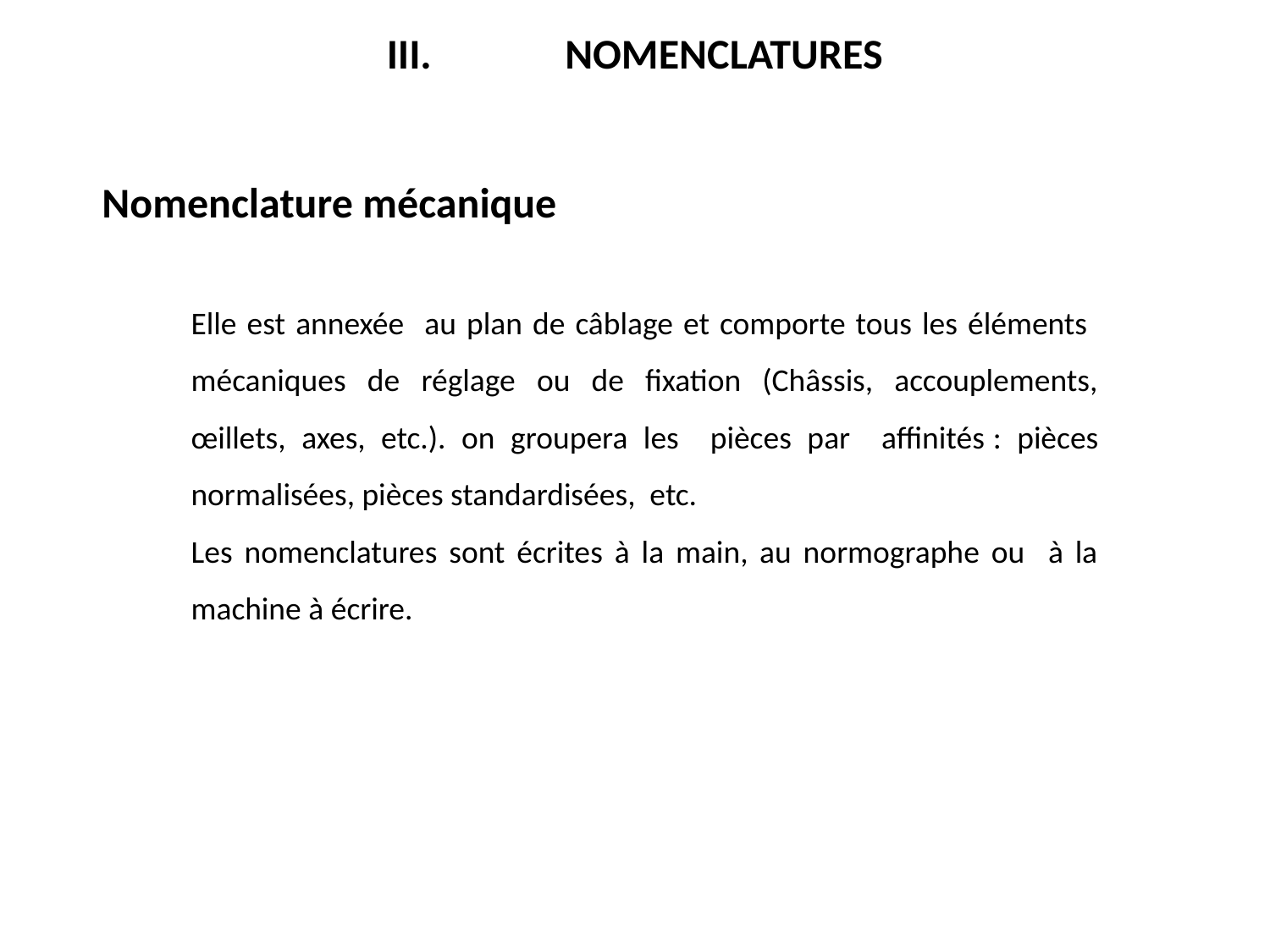

III.              NOMENCLATURES
Nomenclature mécanique
Elle est annexée  au plan de câblage et comporte tous les éléments  mécaniques de réglage ou de fixation (Châssis, accouplements, œillets, axes, etc.). on groupera les  pièces par  affinités : pièces normalisées, pièces standardisées,  etc.
Les nomenclatures sont écrites à la main, au normographe ou  à la machine à écrire.